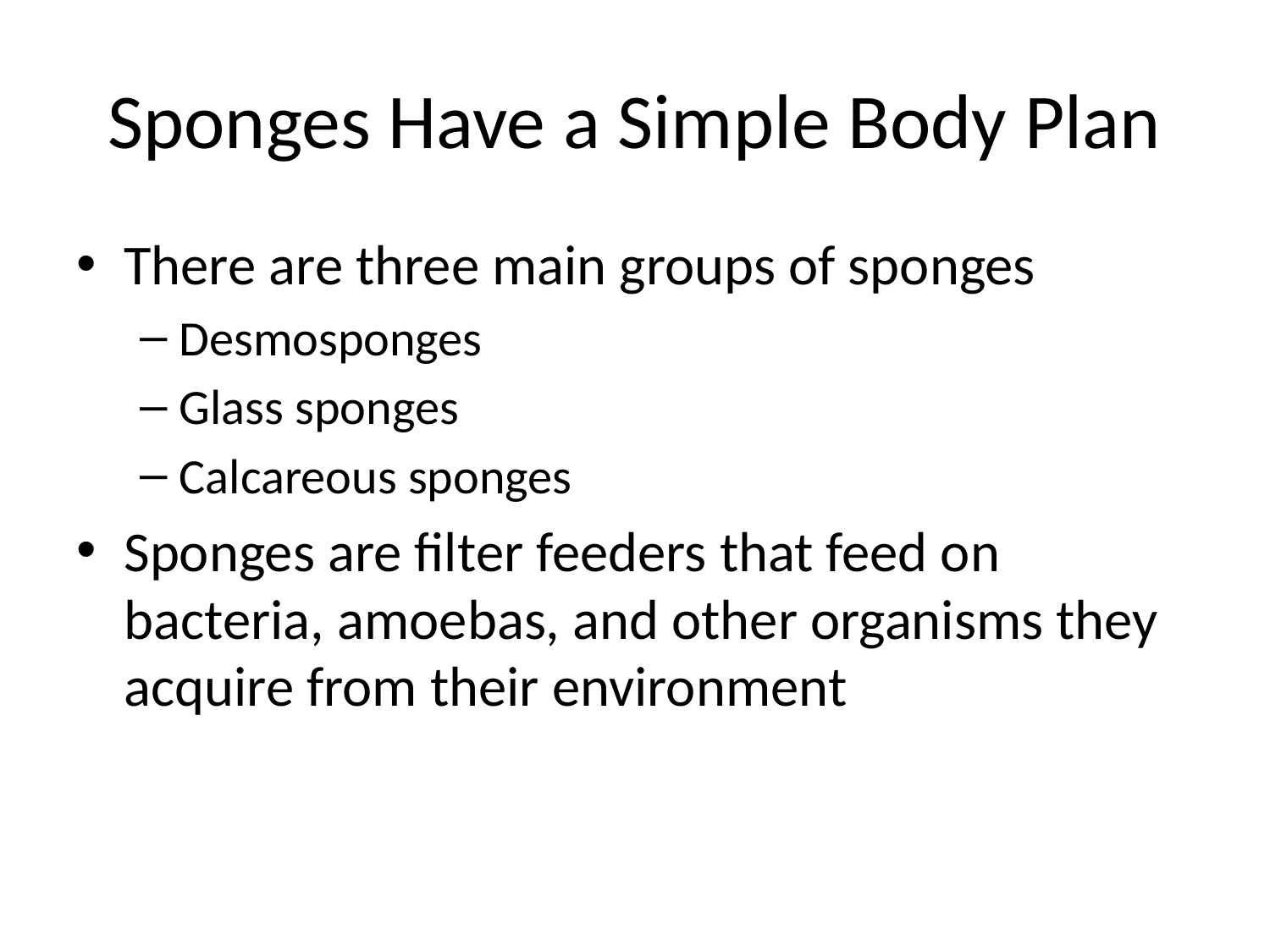

# Sponges Have a Simple Body Plan
There are three main groups of sponges
Desmosponges
Glass sponges
Calcareous sponges
Sponges are filter feeders that feed on bacteria, amoebas, and other organisms they acquire from their environment